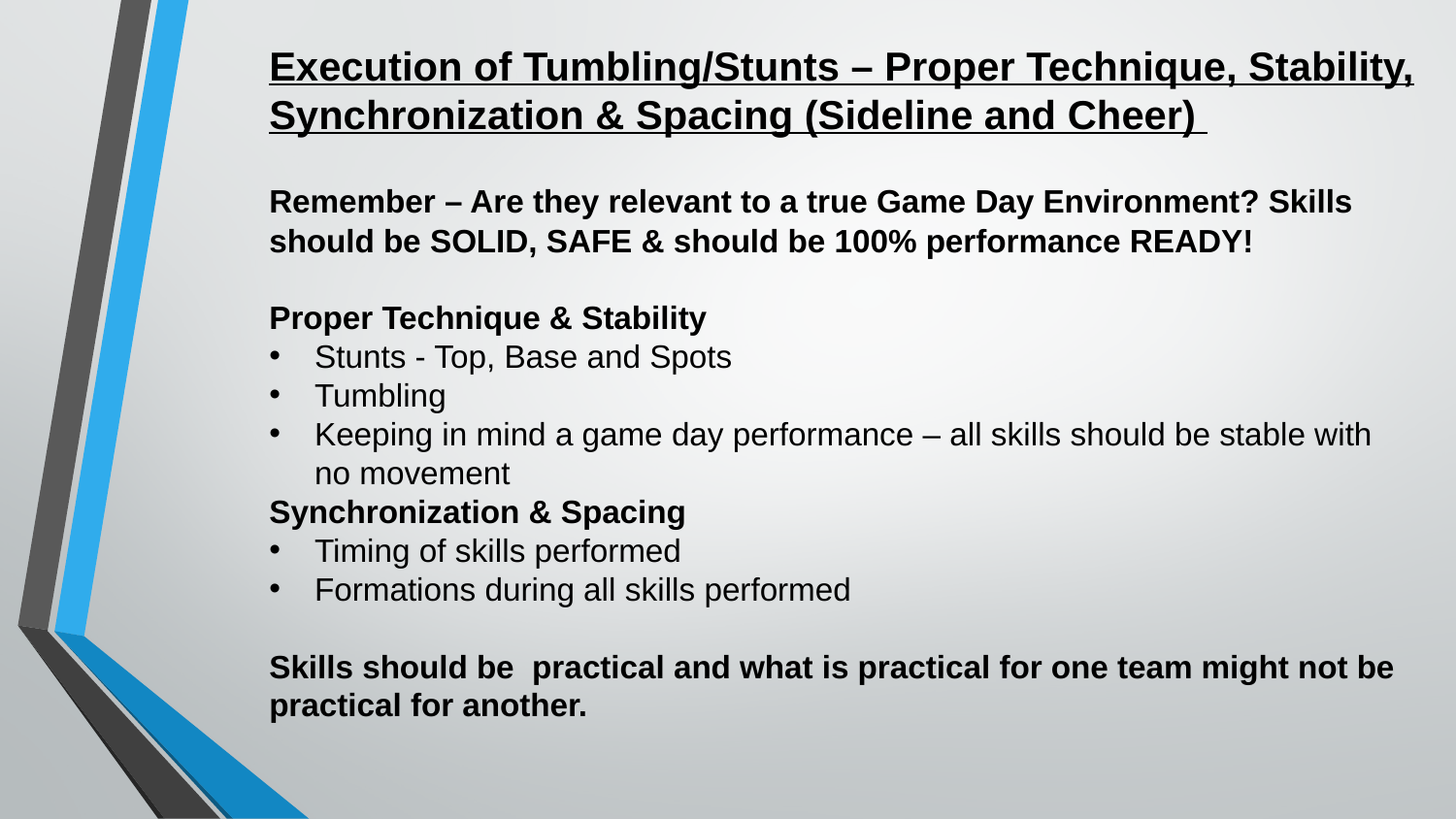

Execution of Tumbling/Stunts – Proper Technique, Stability, Synchronization & Spacing (Sideline and Cheer)

Remember – Are they relevant to a true Game Day Environment? Skills should be SOLID, SAFE & should be 100% performance READY!

Proper Technique & Stability
Stunts - Top, Base and Spots
Tumbling
Keeping in mind a game day performance – all skills should be stable with no movement
Synchronization & Spacing
Timing of skills performed
Formations during all skills performed

Skills should be  practical and what is practical for one team might not be practical for another.